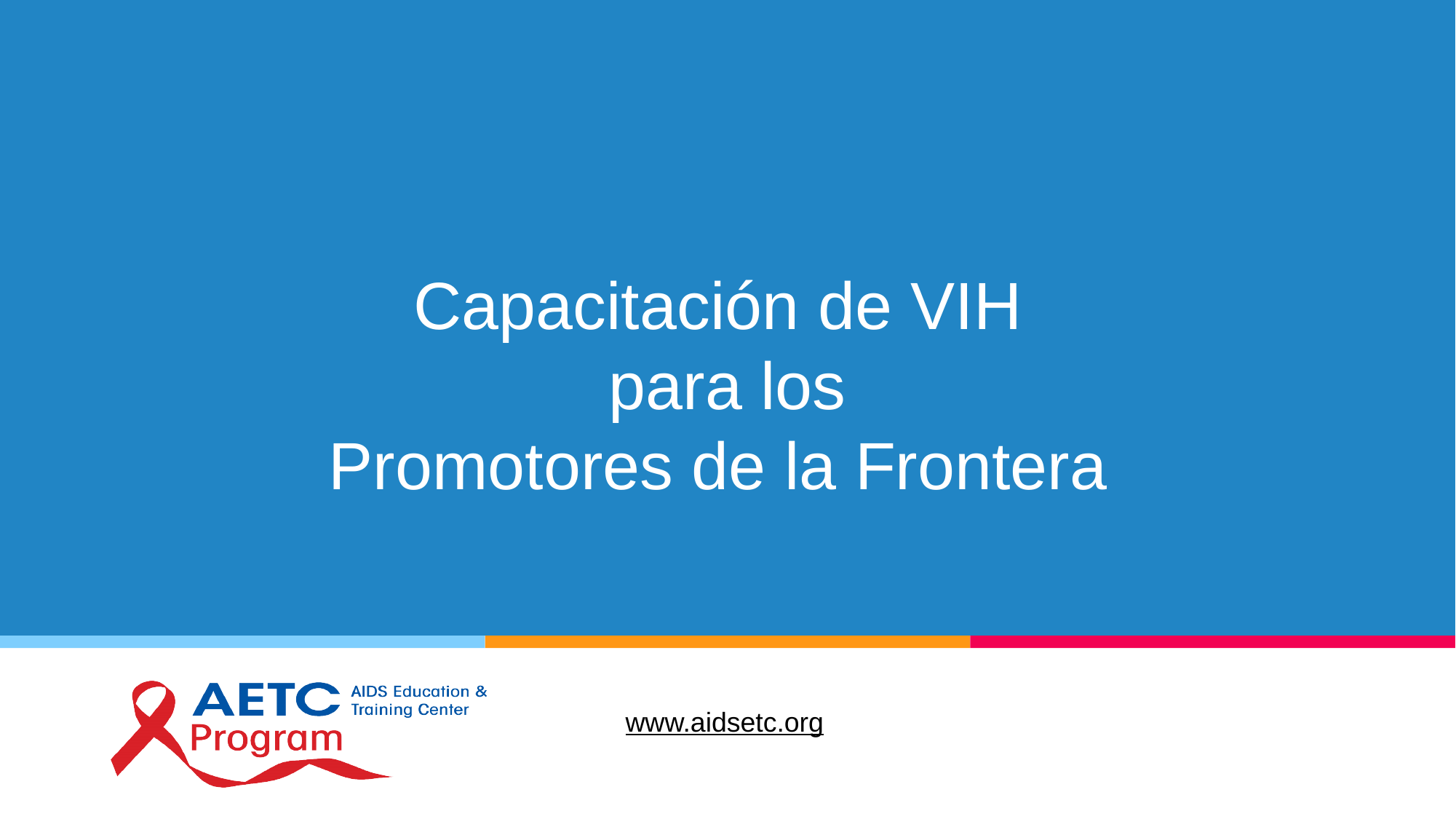

# Capacitación de VIH para los Promotores de la Frontera
www.aidsetc.org